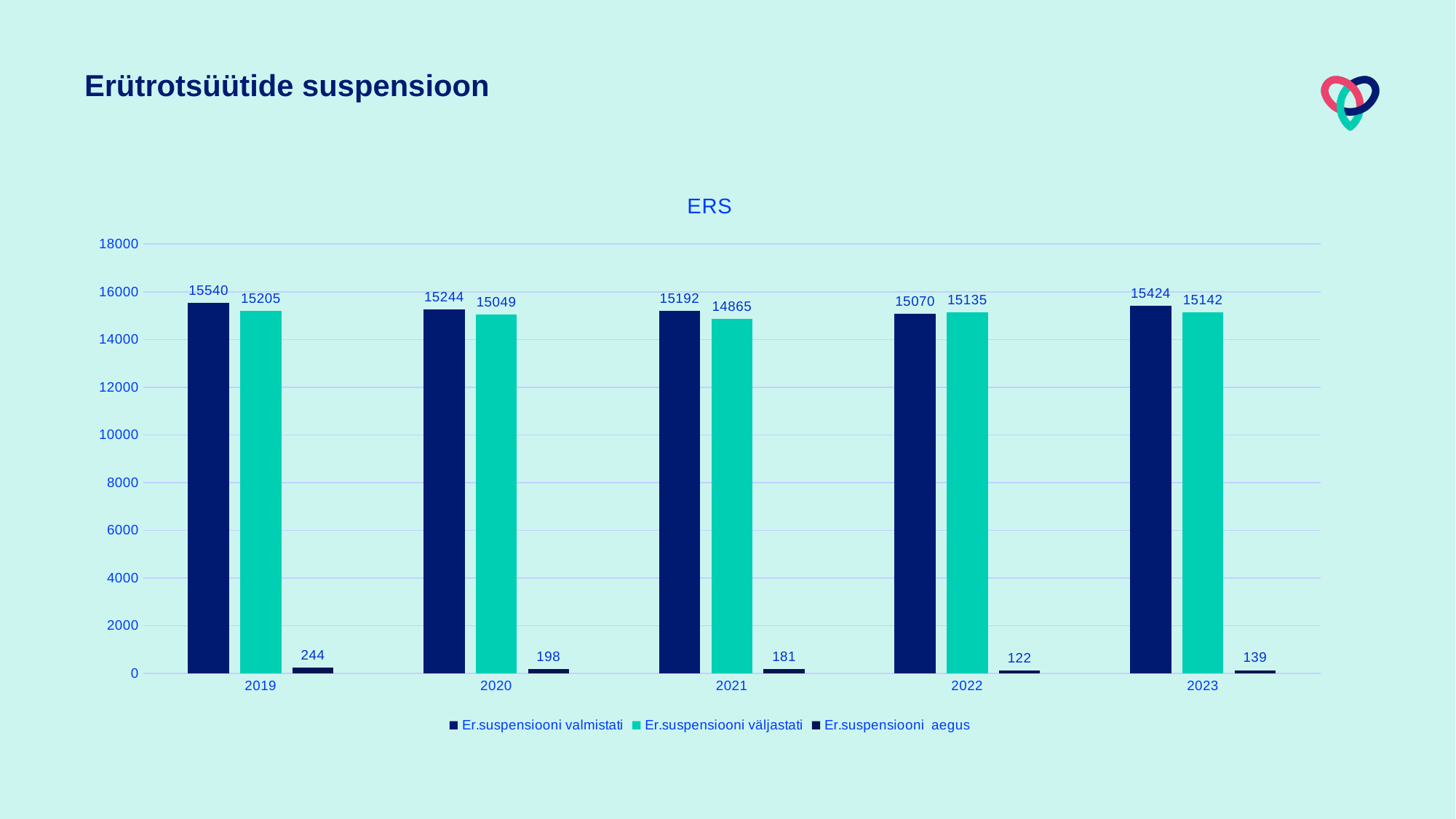

# Erütrotsüütide suspensioon

### Chart: ERS

| Category | Er.suspensiooni valmistati | Er.suspensiooni väljastati | Er.suspensiooni  aegus |
|---|---|---|---|
| 2019 | 15540.0 | 15205.0 | 244.0 |
| 2020 | 15244.0 | 15049.0 | 198.0 |
| 2021 | 15192.0 | 14865.0 | 181.0 |
| 2022 | 15070.0 | 15135.0 | 122.0 |
| 2023 | 15424.0 | 15142.0 | 139.0 |